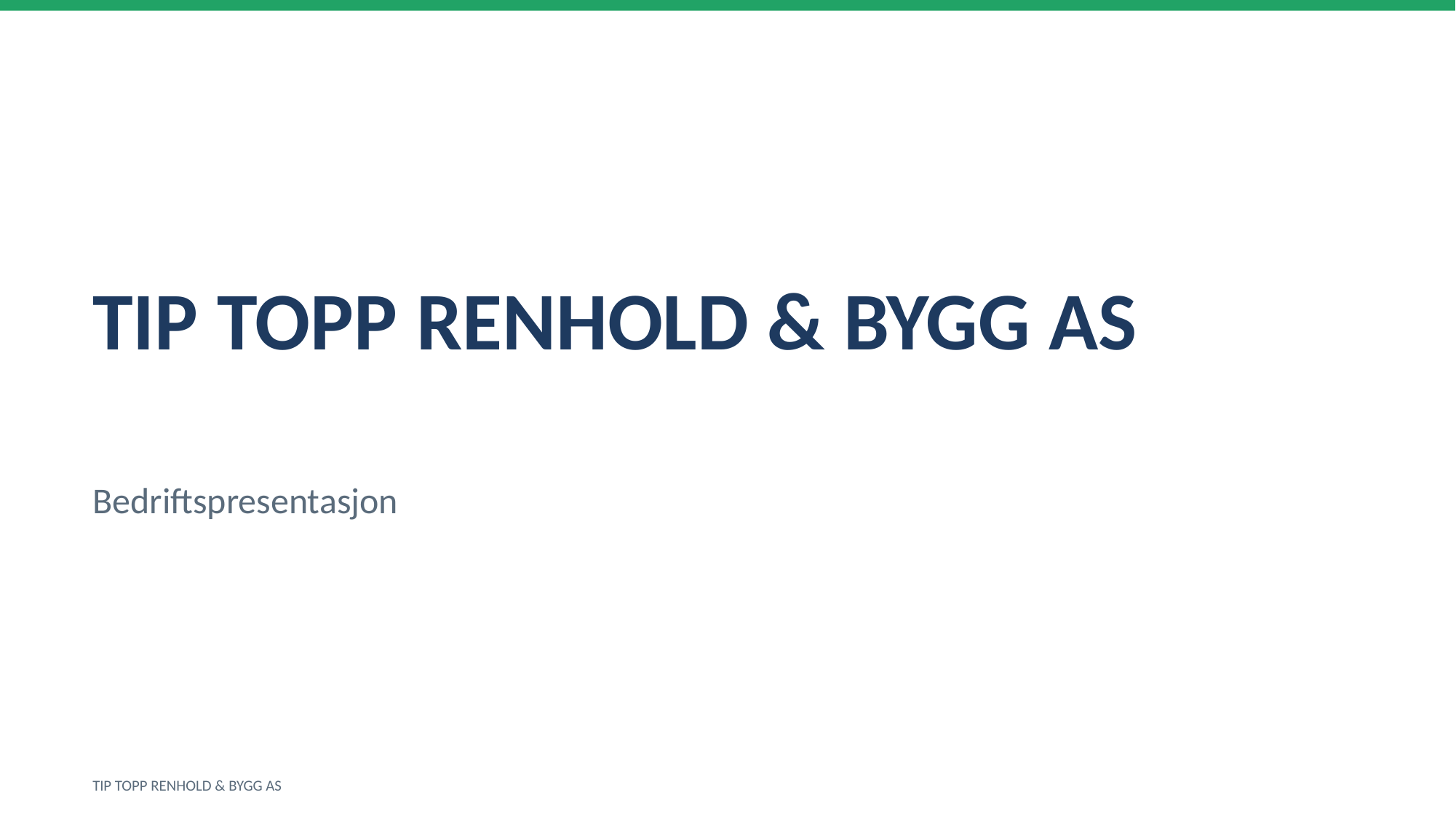

TIP TOPP RENHOLD & BYGG AS
Bedriftspresentasjon
TIP TOPP RENHOLD & BYGG AS